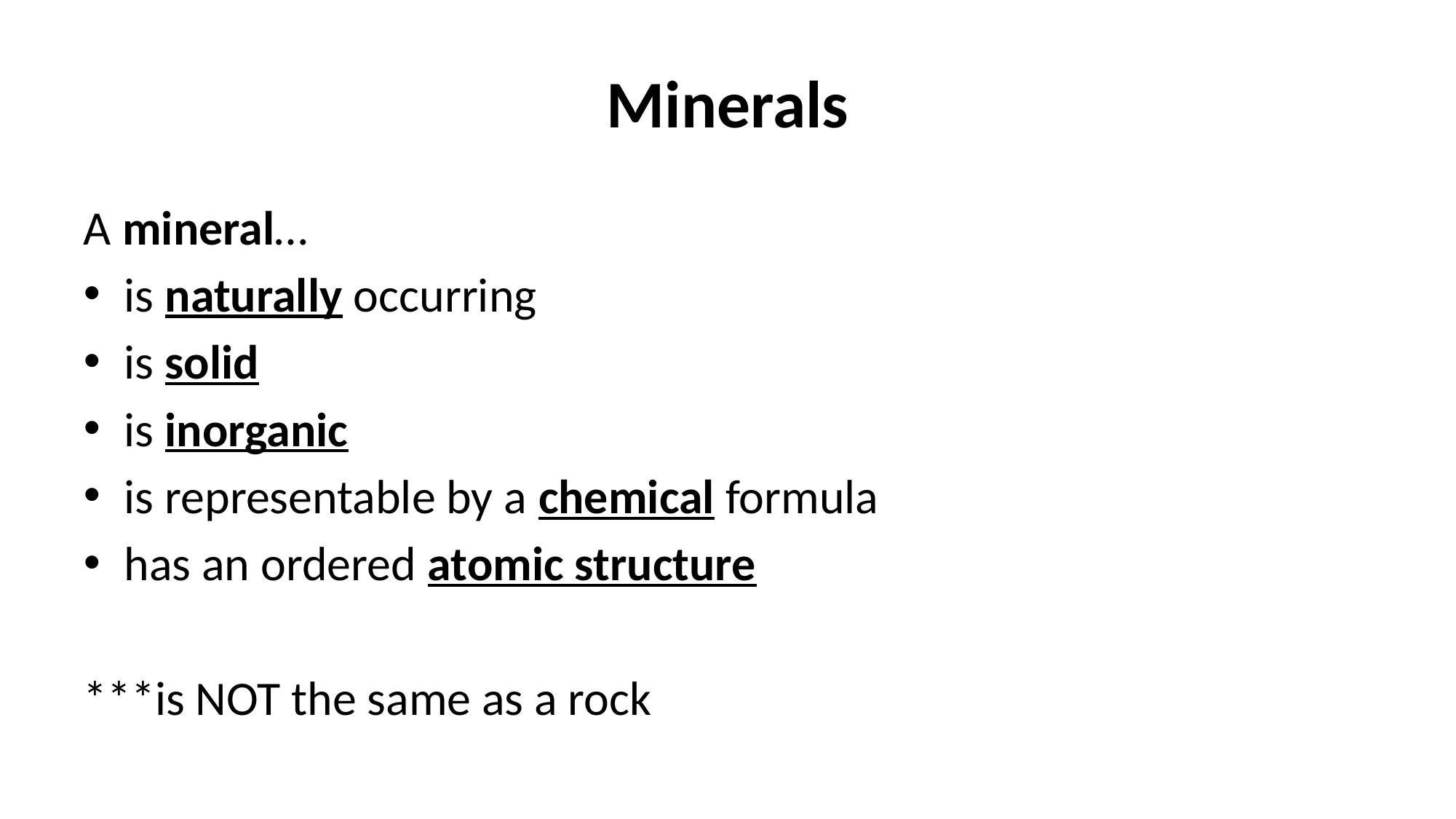

# Minerals
A mineral…
is naturally occurring
is solid
is inorganic
is representable by a chemical formula
has an ordered atomic structure

***is NOT the same as a rock